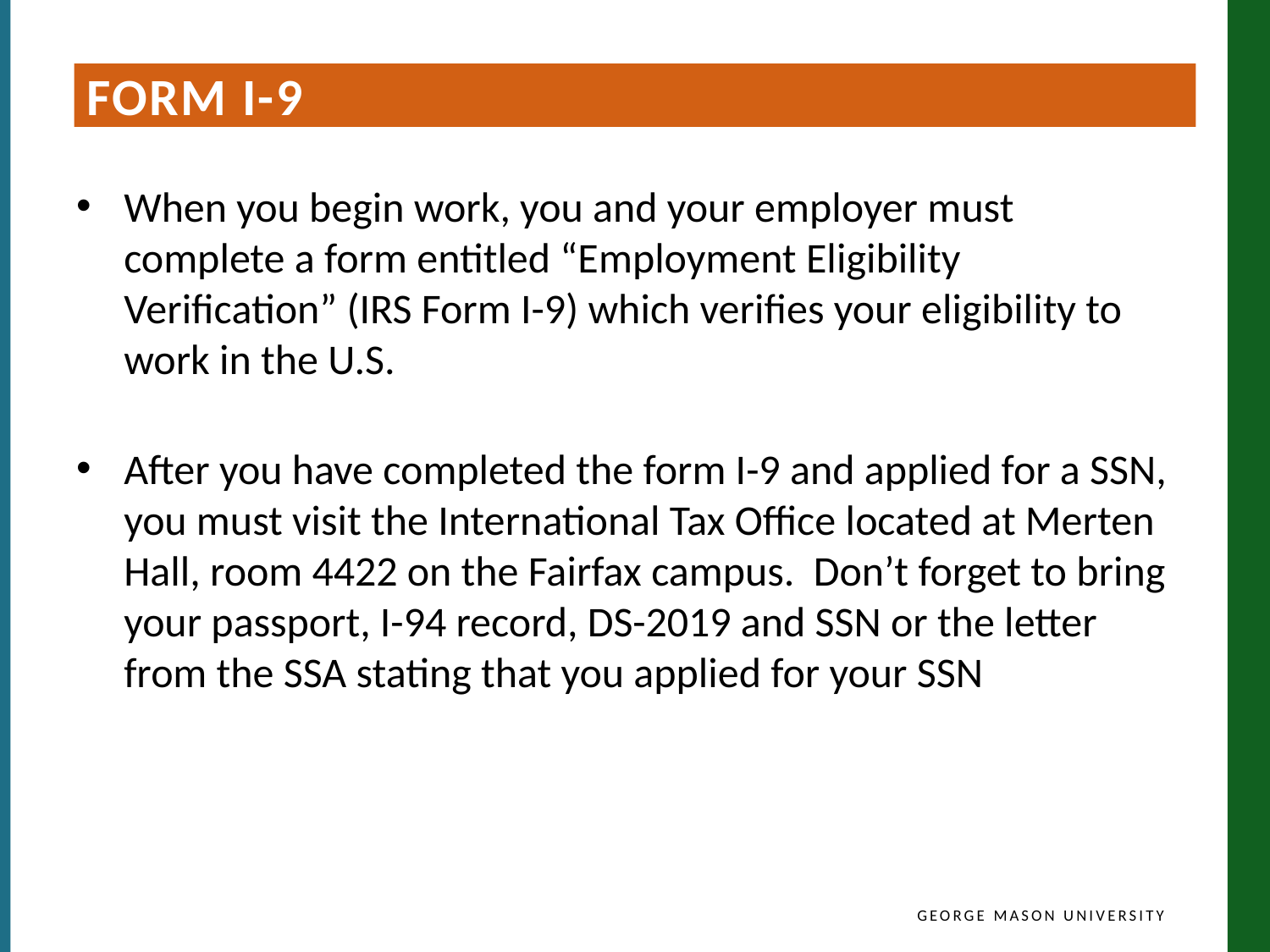

Form I-9

When you begin work, you and your employer must complete a form entitled “Employment Eligibility Verification” (IRS Form I-9) which verifies your eligibility to work in the U.S.

After you have completed the form I-9 and applied for a SSN, you must visit the International Tax Office located at Merten Hall, room 4422 on the Fairfax campus.  Don’t forget to bring your passport, I-94 record, DS-2019 and SSN or the letter from the SSA stating that you applied for your SSN